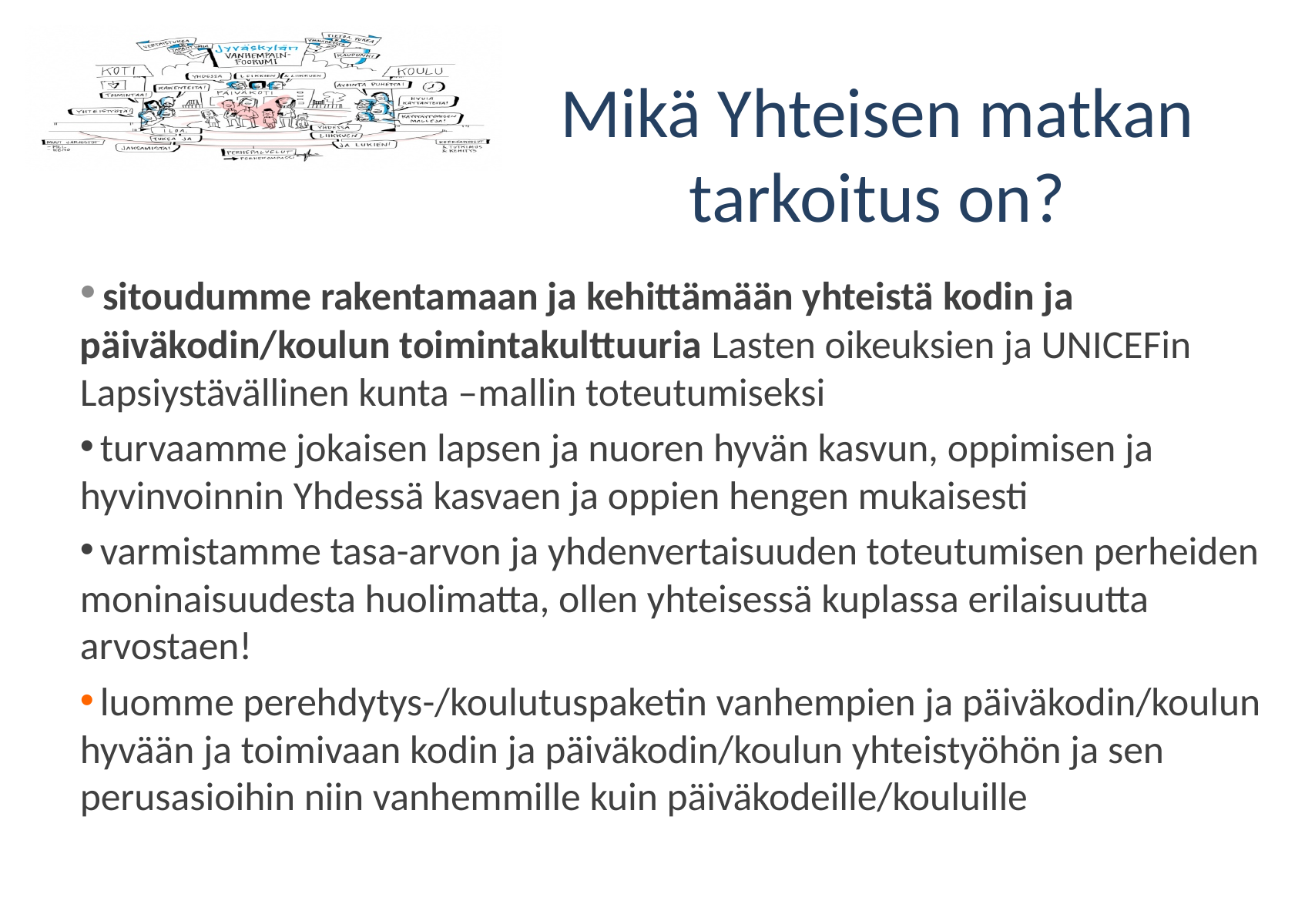

# Mikä Yhteisen matkan tarkoitus on?
 sitoudumme rakentamaan ja kehittämään yhteistä kodin ja päiväkodin/koulun toimintakulttuuria Lasten oikeuksien ja UNICEFin Lapsiystävällinen kunta –mallin toteutumiseksi
 turvaamme jokaisen lapsen ja nuoren hyvän kasvun, oppimisen ja hyvinvoinnin Yhdessä kasvaen ja oppien hengen mukaisesti
 varmistamme tasa-arvon ja yhdenvertaisuuden toteutumisen perheiden moninaisuudesta huolimatta, ollen yhteisessä kuplassa erilaisuutta arvostaen!
 luomme perehdytys-/koulutuspaketin vanhempien ja päiväkodin/koulun hyvään ja toimivaan kodin ja päiväkodin/koulun yhteistyöhön ja sen perusasioihin niin vanhemmille kuin päiväkodeille/kouluille